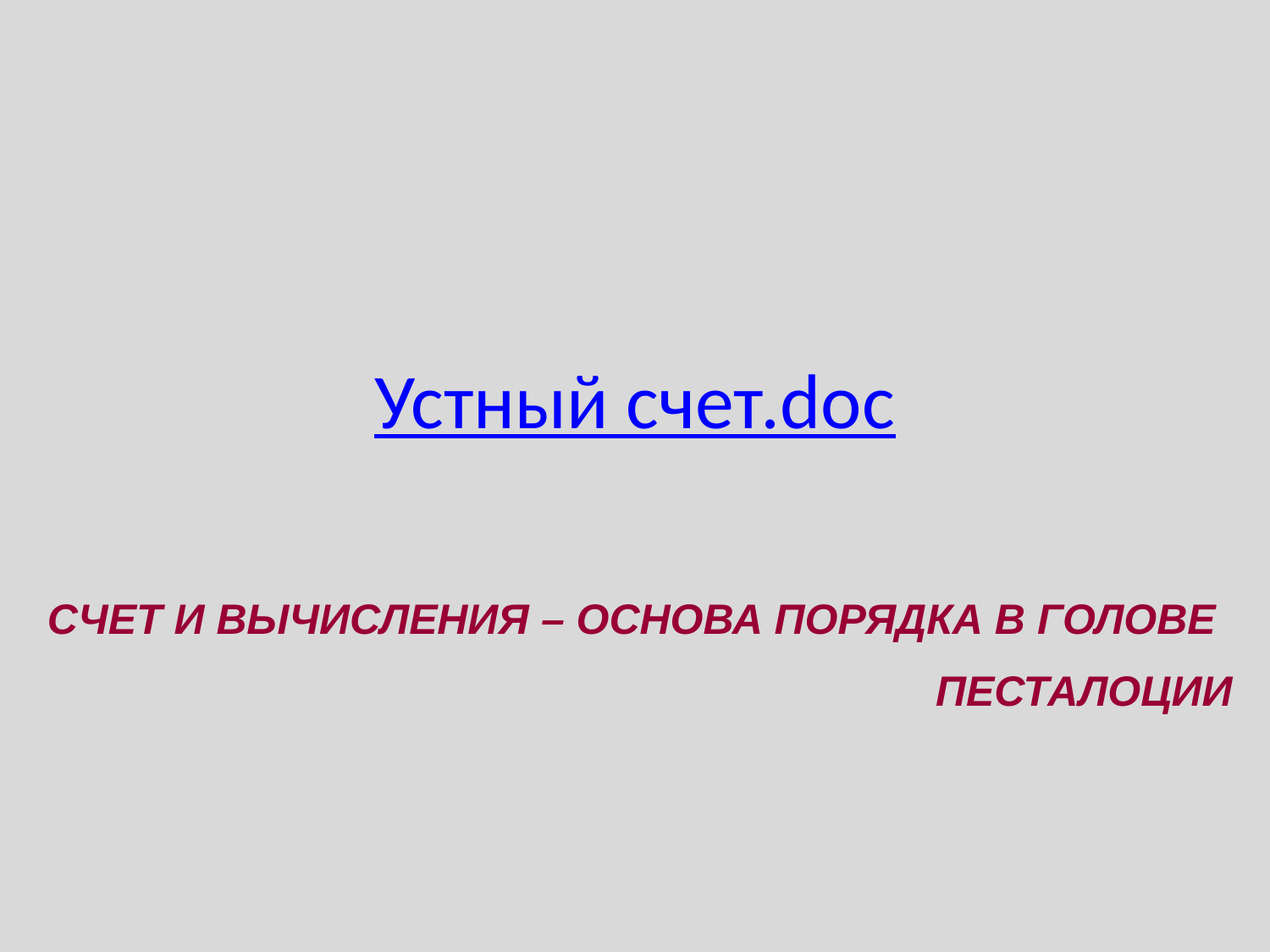

# Устный счет.doc
СЧЕТ И ВЫЧИСЛЕНИЯ – ОСНОВА ПОРЯДКА В ГОЛОВЕ
ПЕСТАЛОЦИИ